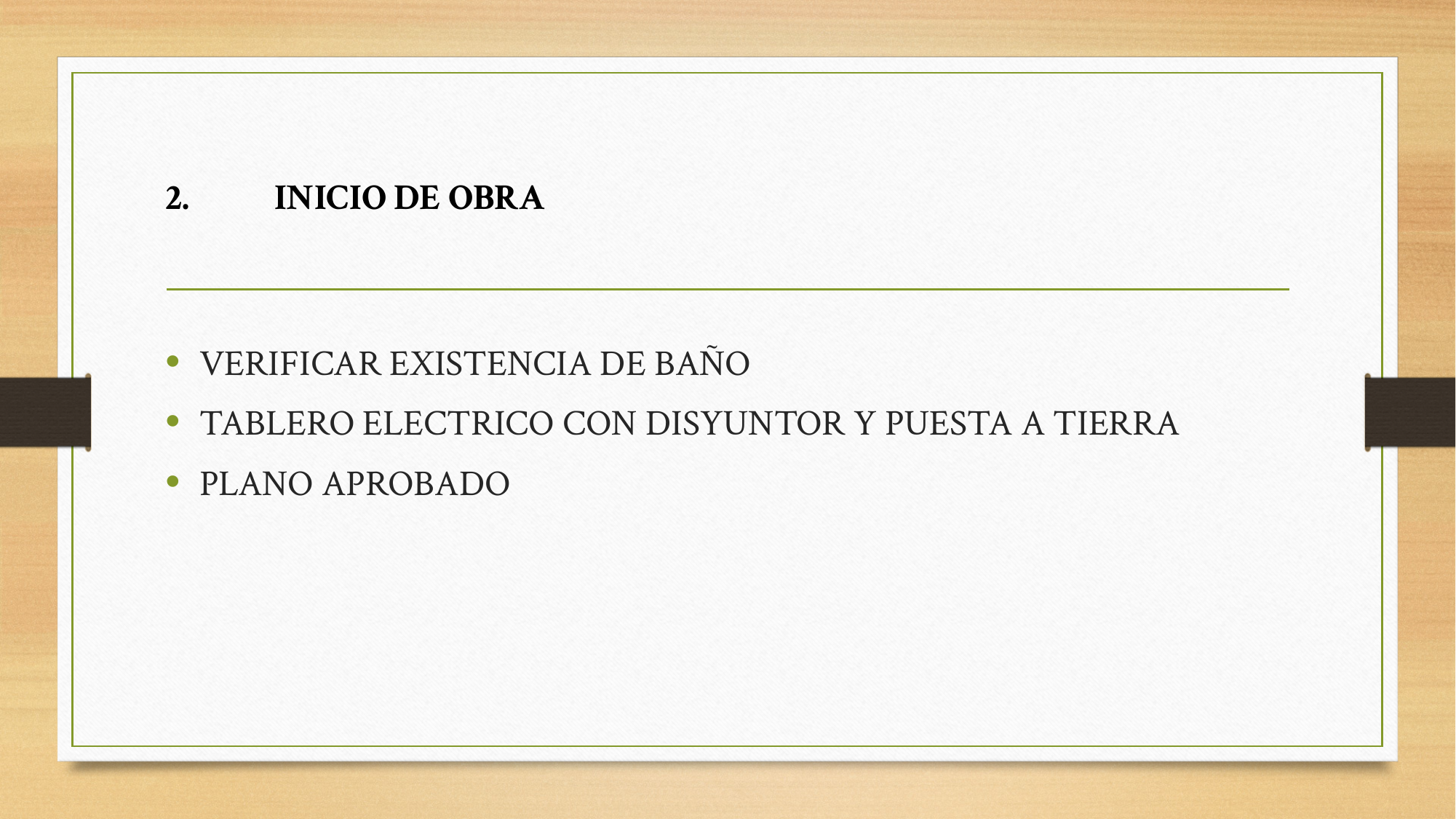

2.	INICIO DE OBRA
VERIFICAR EXISTENCIA DE BAÑO
TABLERO ELECTRICO CON DISYUNTOR Y PUESTA A TIERRA
PLANO APROBADO